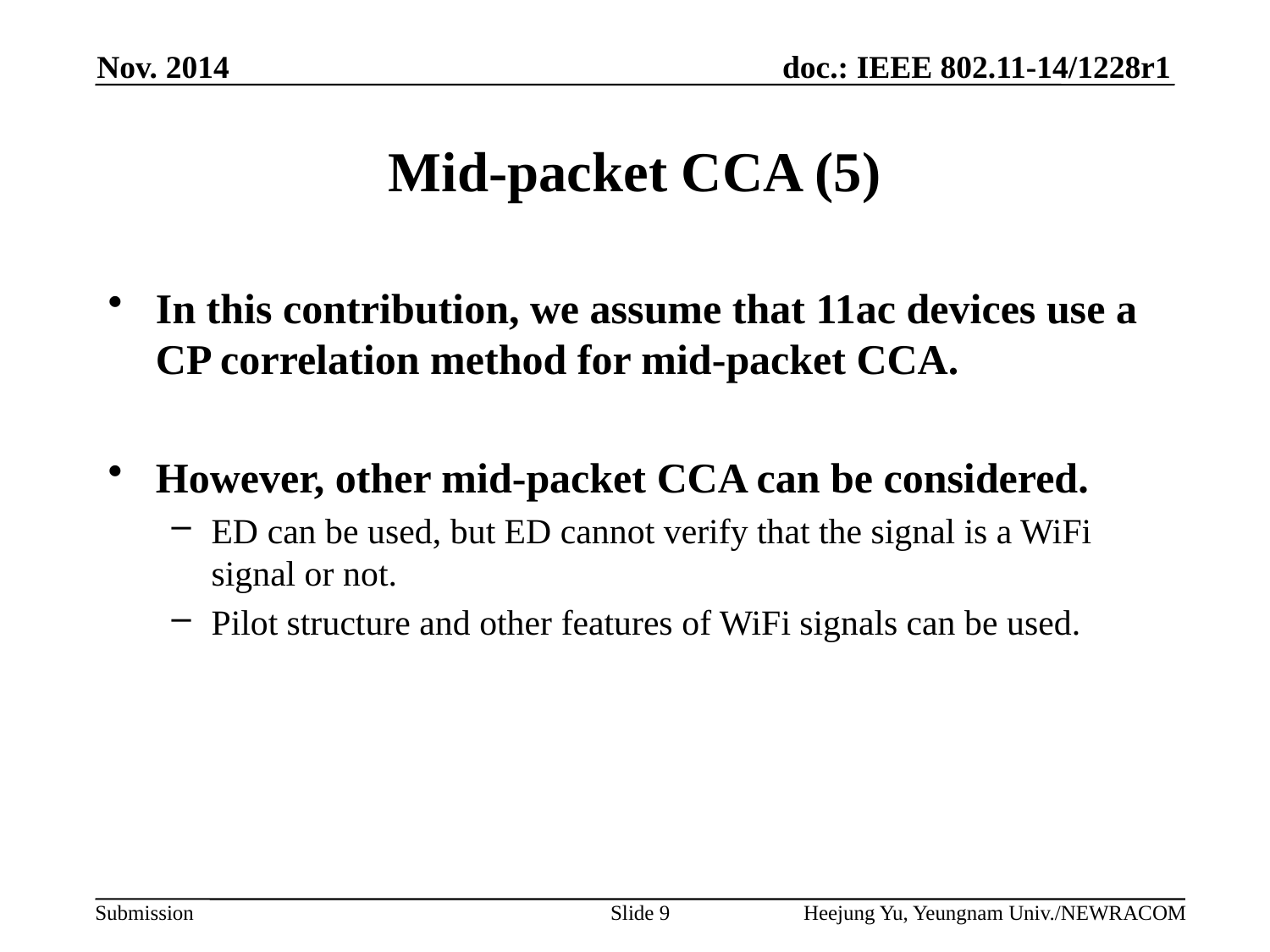

Nov. 2014
# Mid-packet CCA (5)
In this contribution, we assume that 11ac devices use a CP correlation method for mid-packet CCA.

However, other mid-packet CCA can be considered.
ED can be used, but ED cannot verify that the signal is a WiFi signal or not.
Pilot structure and other features of WiFi signals can be used.

Slide 9
Heejung Yu, Yeungnam Univ./NEWRACOM